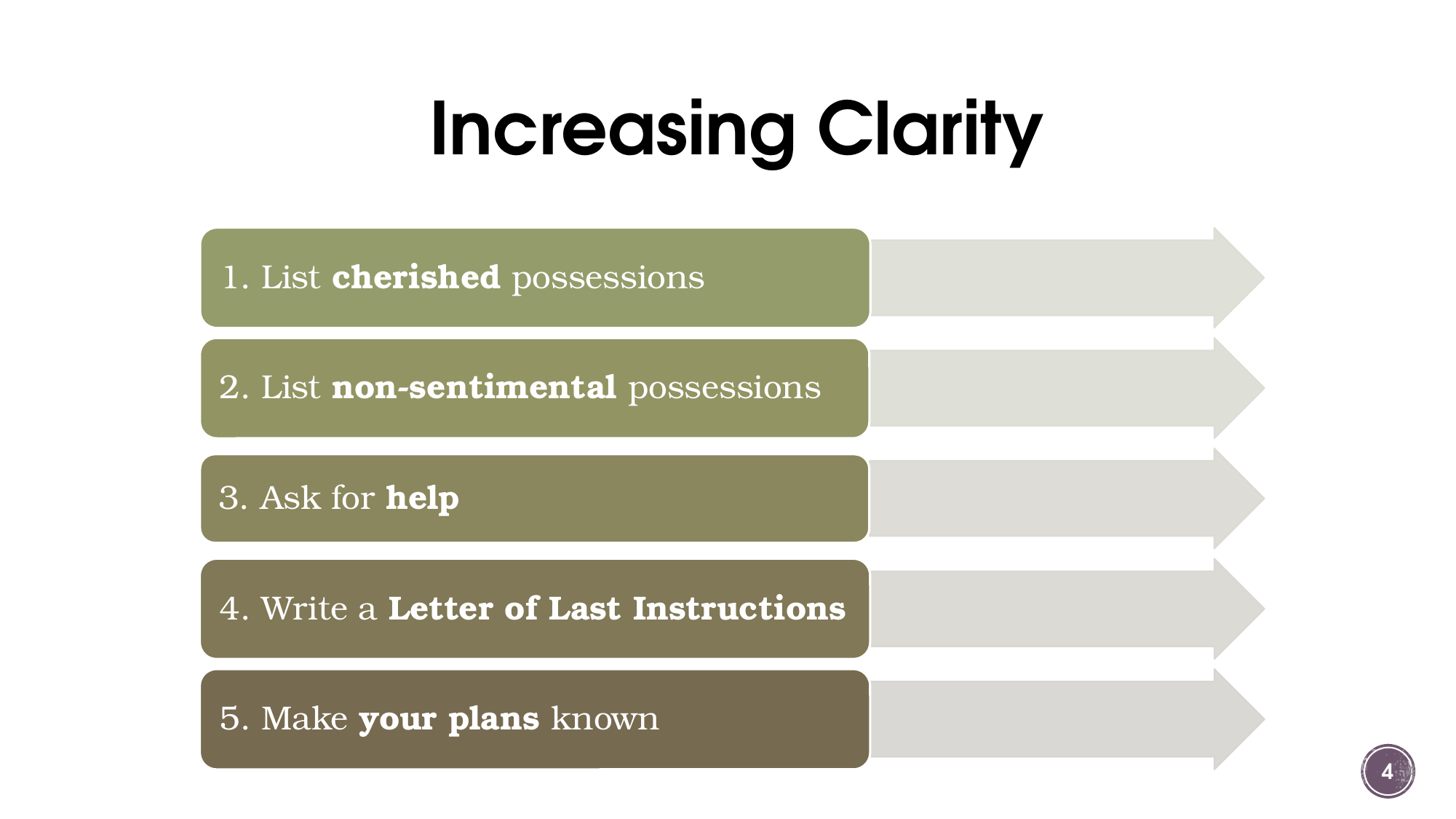

Increasing Clarity
1. List cherished possessions
2. List non-sentimental possessions
3. Ask for help
4. Write a Letter of Last Instructions
5. Make your plans known
4
4